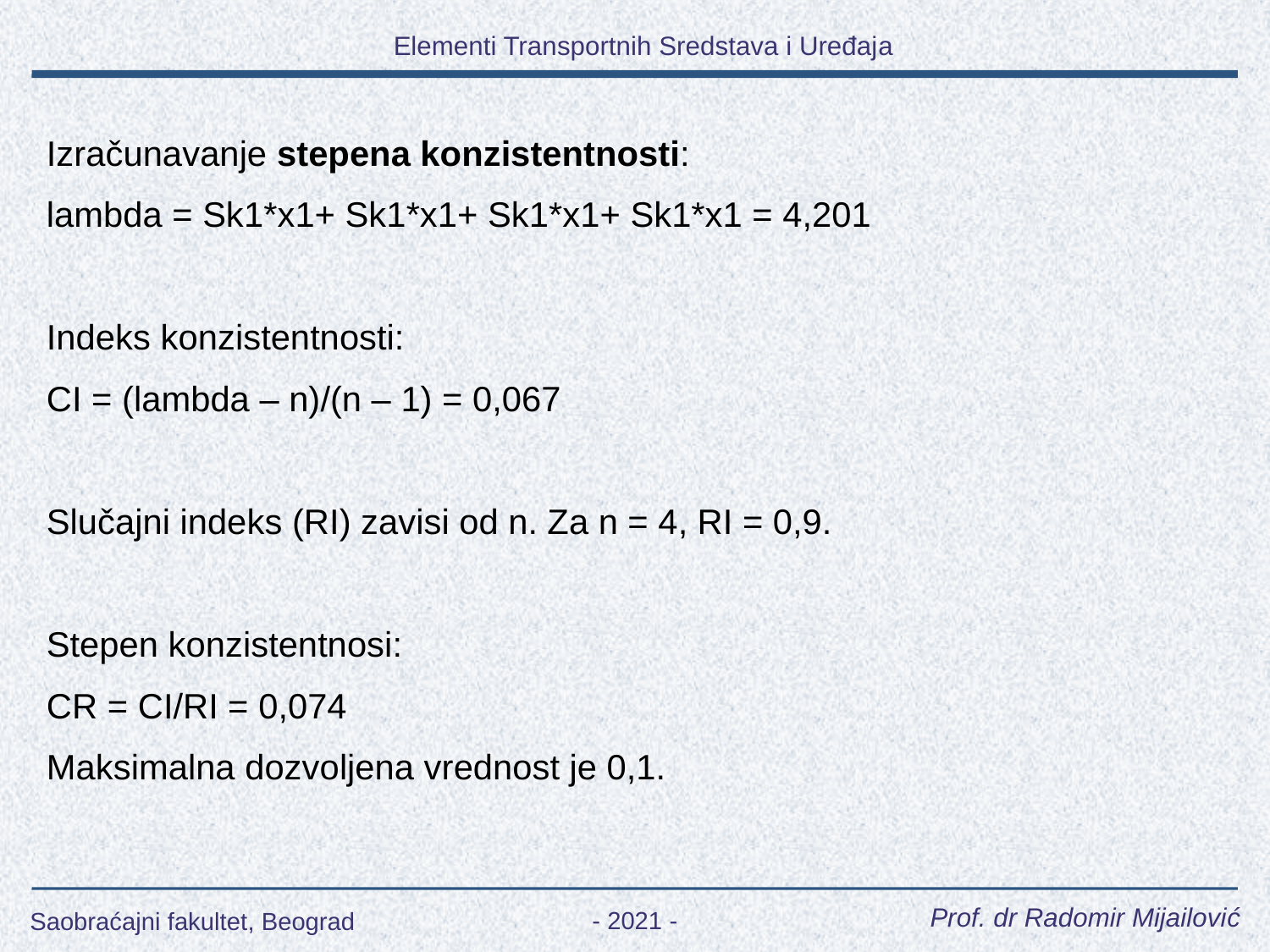

Izračunavanje stepena konzistentnosti:
lambda = Sk1*x1+ Sk1*x1+ Sk1*x1+ Sk1*x1 = 4,201

Indeks konzistentnosti:
CI = (lambda – n)/(n – 1) = 0,067

Slučajni indeks (RI) zavisi od n. Za n = 4, RI = 0,9.

Stepen konzistentnosi:
CR = CI/RI = 0,074
Maksimalna dozvoljena vrednost je 0,1.